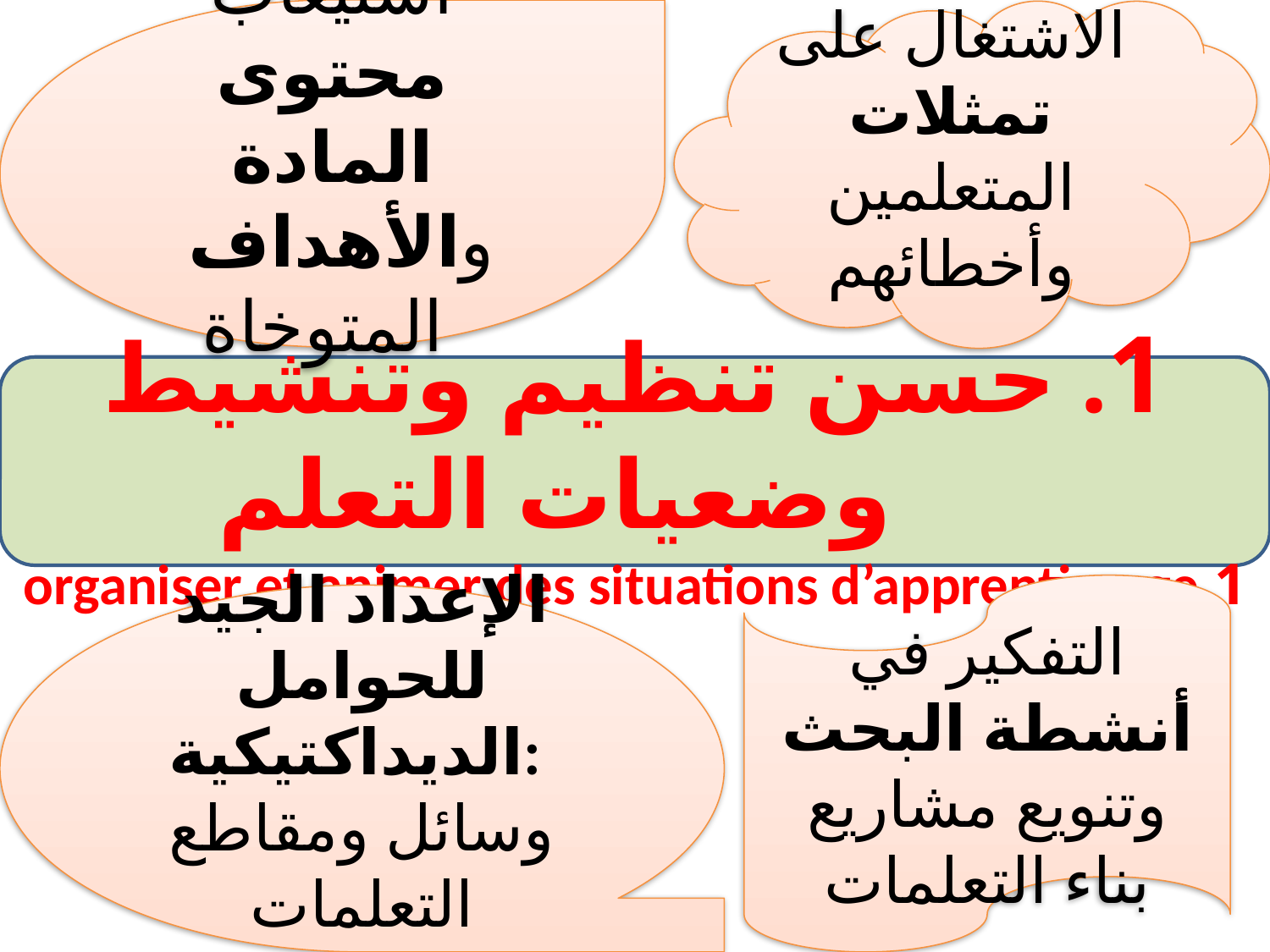

استيعاب محتوى المادة والأهداف  المتوخاة

الاشتغال على تمثلات المتعلمين وأخطائهم

1. حسن تنظيم وتنشيط وضعيات التعلم
1 organiser et animer des situations d’apprentissage

التفكير في أنشطة البحث وتنويع مشاريع بناء التعلمات
الإعداد الجيد للحوامل الديداكتيكية:
وسائل ومقاطع التعلمات